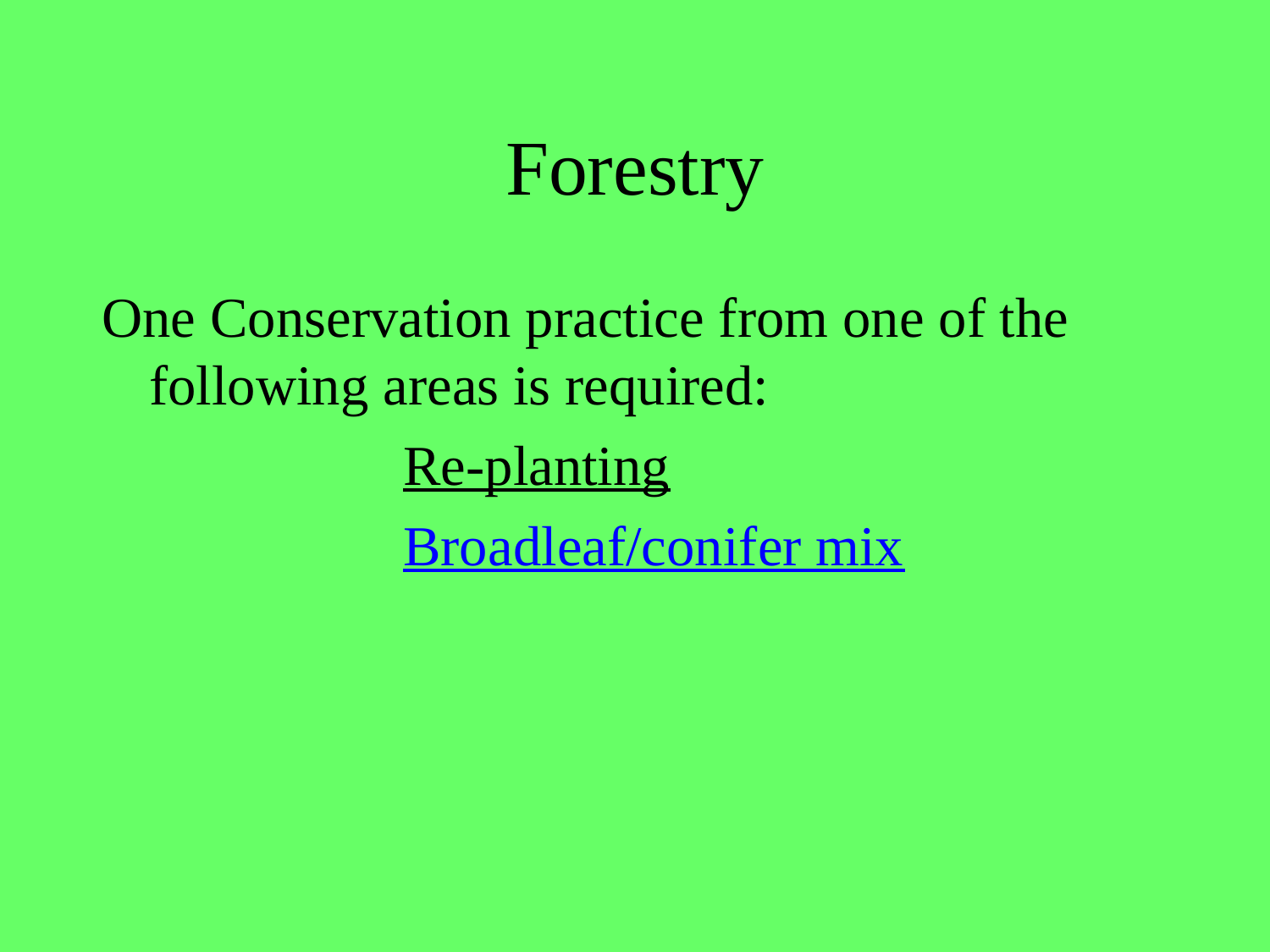

# Forestry
One Conservation practice from one of the following areas is required:
			Re-planting
			Broadleaf/conifer mix
37